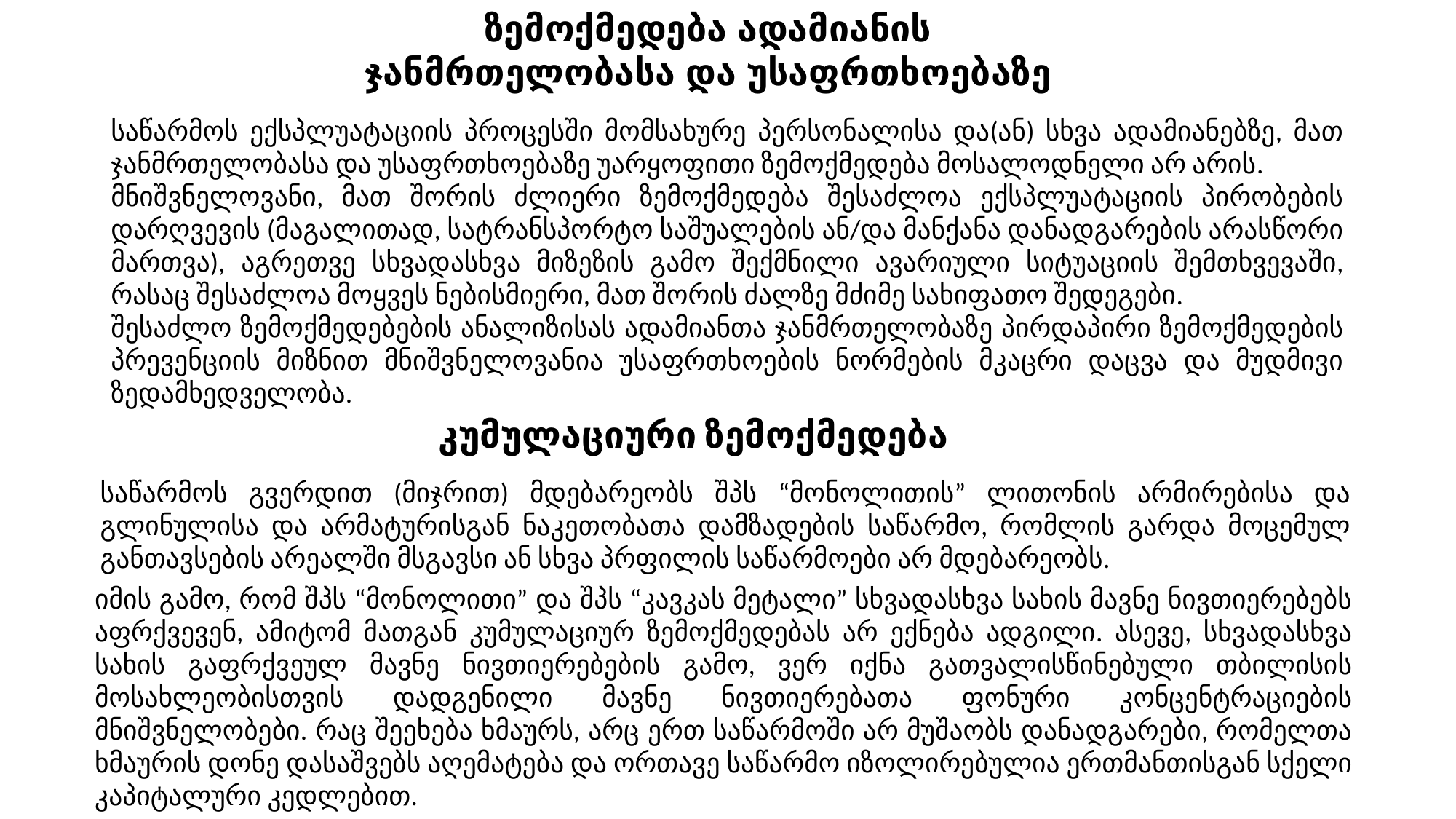

ზემოქმედება ადამიანის ჯანმრთელობასა და უსაფრთხოებაზე
საწარმოს ექსპლუატაციის პროცესში მომსახურე პერსონალისა და(ან) სხვა ადამიანებზე, მათ ჯანმრთელობასა და უსაფრთხოებაზე უარყოფითი ზემოქმედება მოსალოდნელი არ არის.
მნიშვნელოვანი, მათ შორის ძლიერი ზემოქმედება შესაძლოა ექსპლუატაციის პირობების დარღვევის (მაგალითად, სატრანსპორტო საშუალების ან/და მანქანა დანადგარების არასწორი მართვა), აგრეთვე სხვადასხვა მიზეზის გამო შექმნილი ავარიული სიტუაციის შემთხვევაში, რასაც შესაძლოა მოყვეს ნებისმიერი, მათ შორის ძალზე მძიმე სახიფათო შედეგები.
შესაძლო ზემოქმედებების ანალიზისას ადამიანთა ჯანმრთელობაზე პირდაპირი ზემოქმედების პრევენციის მიზნით მნიშვნელოვანია უსაფრთხოების ნორმების მკაცრი დაცვა და მუდმივი ზედამხედველობა.
კუმულაციური ზემოქმედება
საწარმოს გვერდით (მიჯრით) მდებარეობს შპს “მონოლითის” ლითონის არმირებისა და გლინულისა და არმატურისგან ნაკეთობათა დამზადების საწარმო, რომლის გარდა მოცემულ განთავსების არეალში მსგავსი ან სხვა პრფილის საწარმოები არ მდებარეობს.
იმის გამო, რომ შპს “მონოლითი” და შპს “კავკას მეტალი” სხვადასხვა სახის მავნე ნივთიერებებს აფრქვევენ, ამიტომ მათგან კუმულაციურ ზემოქმედებას არ ექნება ადგილი. ასევე, სხვადასხვა სახის გაფრქვეულ მავნე ნივთიერებების გამო, ვერ იქნა გათვალისწინებული თბილისის მოსახლეობისთვის დადგენილი მავნე ნივთიერებათა ფონური კონცენტრაციების მნიშვნელობები. რაც შეეხება ხმაურს, არც ერთ საწარმოში არ მუშაობს დანადგარები, რომელთა ხმაურის დონე დასაშვებს აღემატება და ორთავე საწარმო იზოლირებულია ერთმანთისგან სქელი კაპიტალური კედლებით.